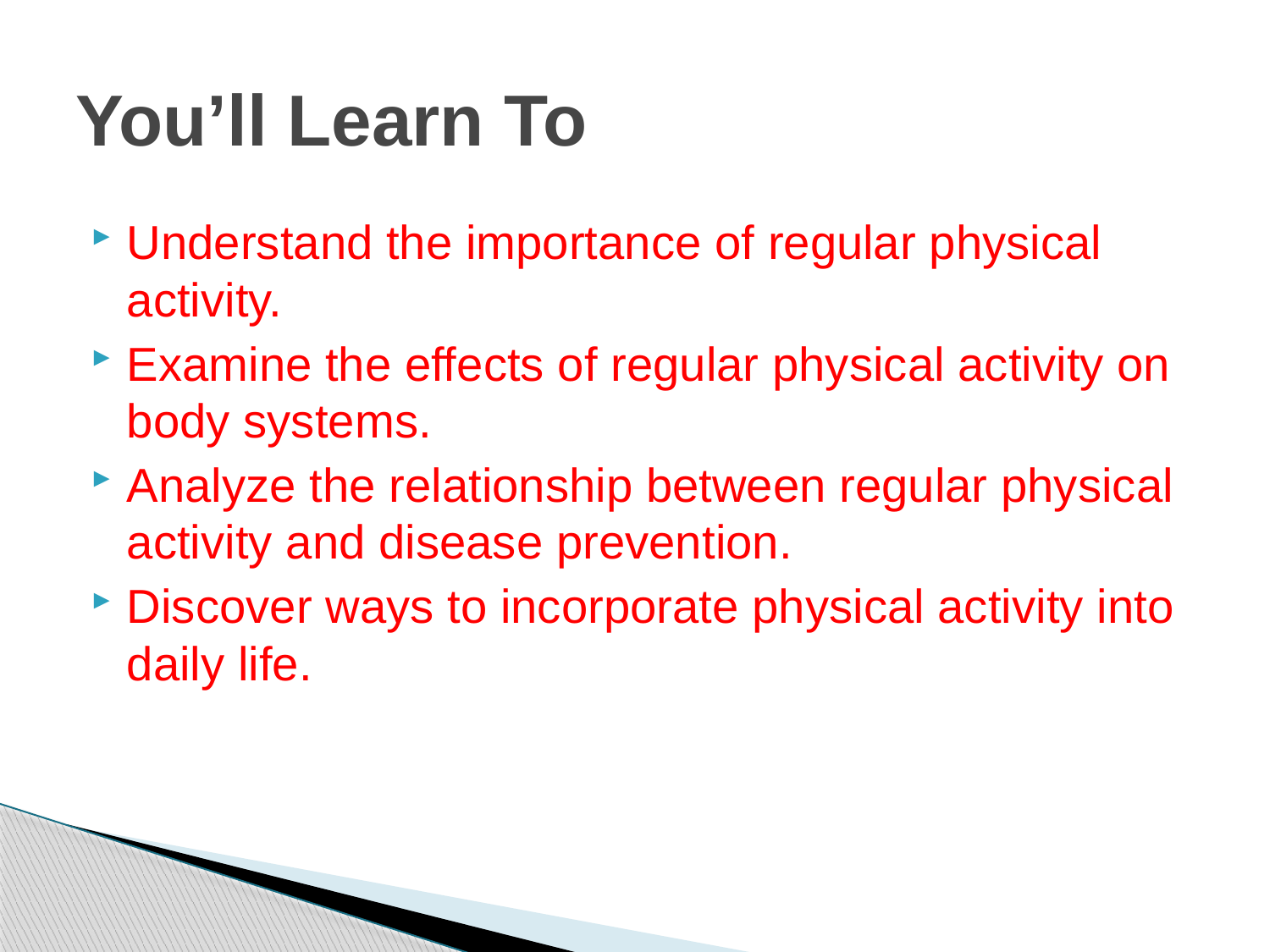

# You’ll Learn To
Understand the importance of regular physical activity.
Examine the effects of regular physical activity on body systems.
Analyze the relationship between regular physical activity and disease prevention.
Discover ways to incorporate physical activity into daily life.